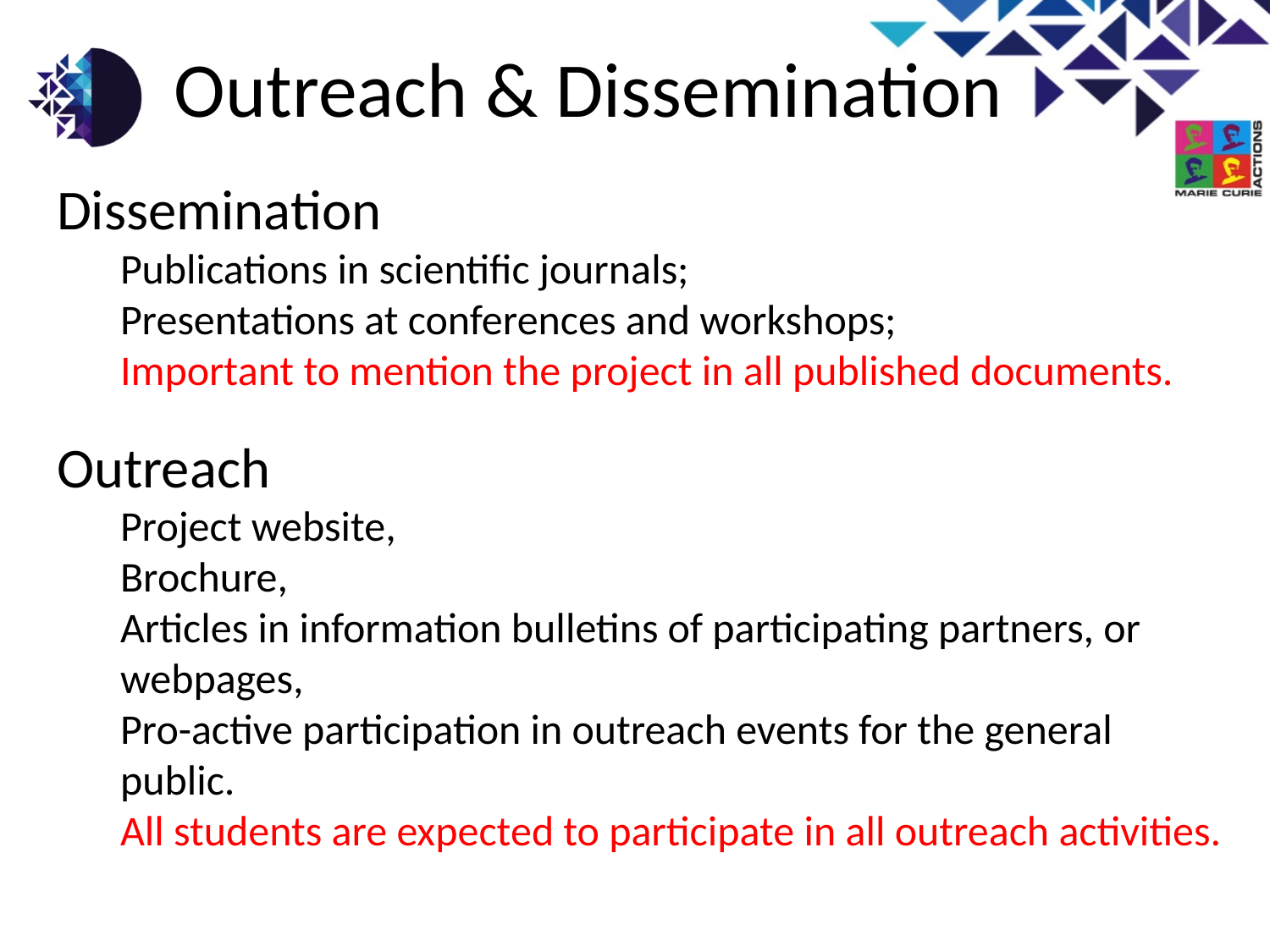

# Outreach & Dissemination
Dissemination
Publications in scientific journals;
Presentations at conferences and workshops;
Important to mention the project in all published documents.

Outreach
Project website,
Brochure,
Articles in information bulletins of participating partners, or webpages,
Pro-active participation in outreach events for the general public.
All students are expected to participate in all outreach activities.